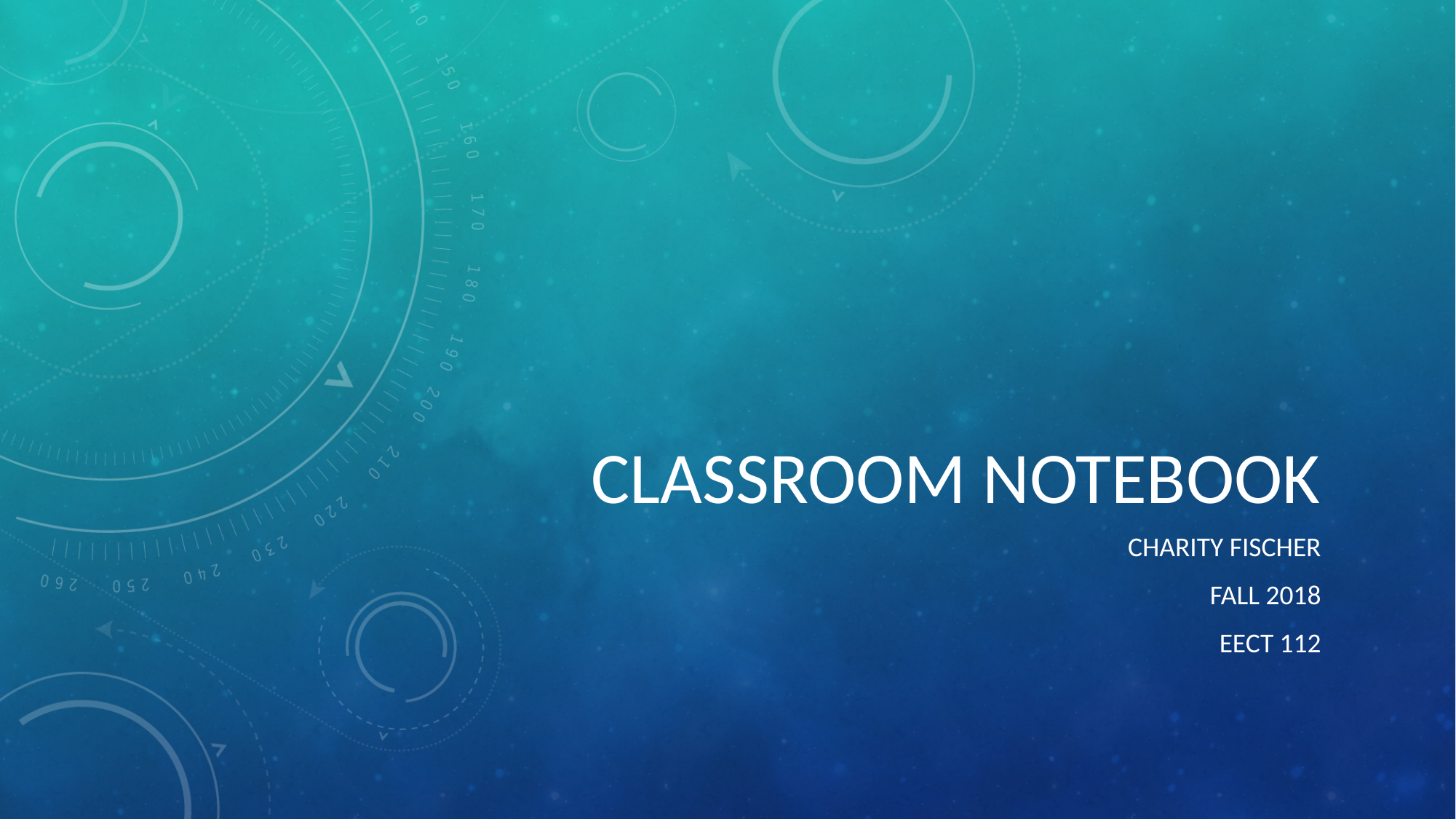

# Classroom Notebook
Charity Fischer
Fall 2018
EECT 112